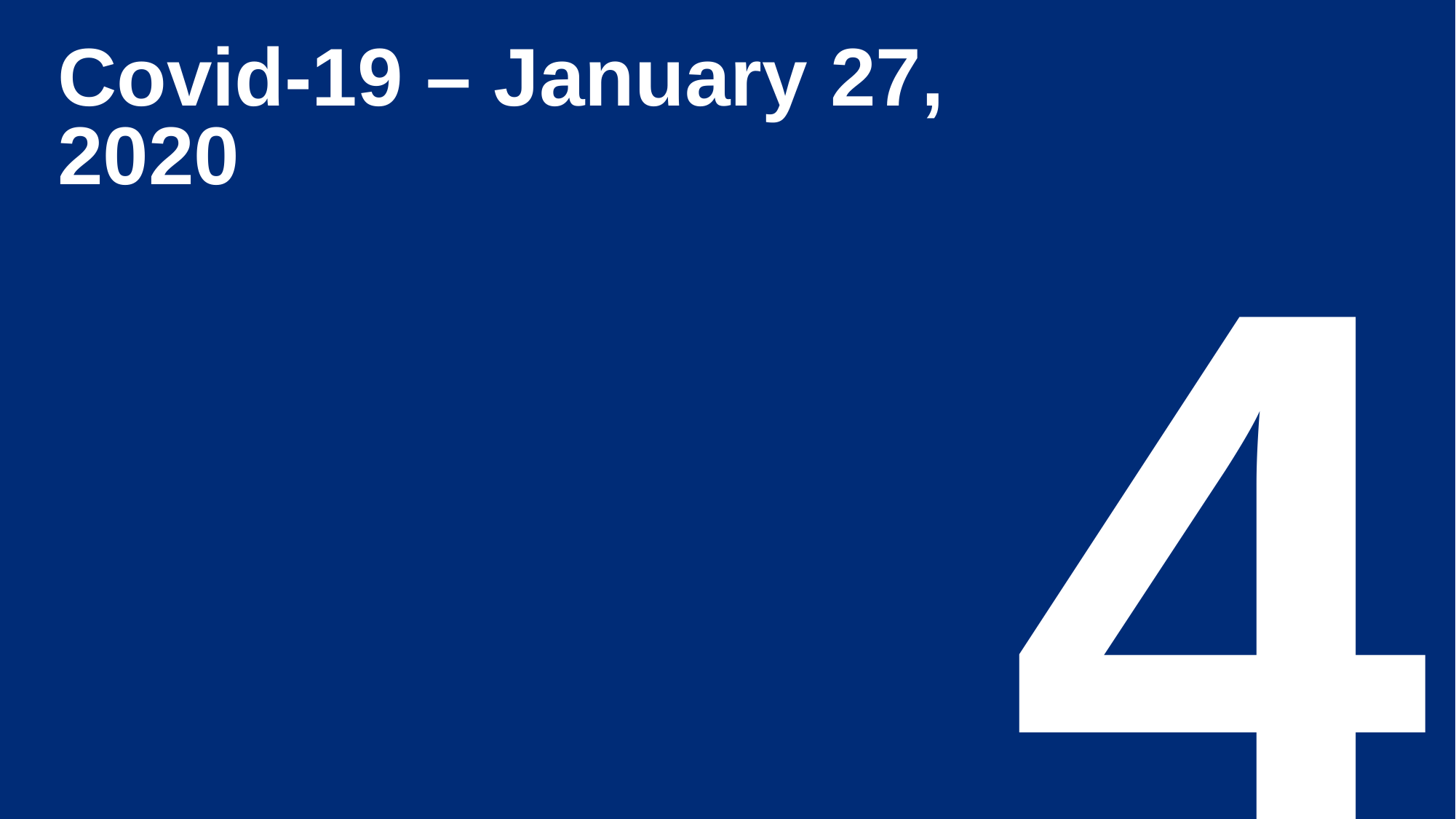

# Covid-19 – January 27, 2020
4